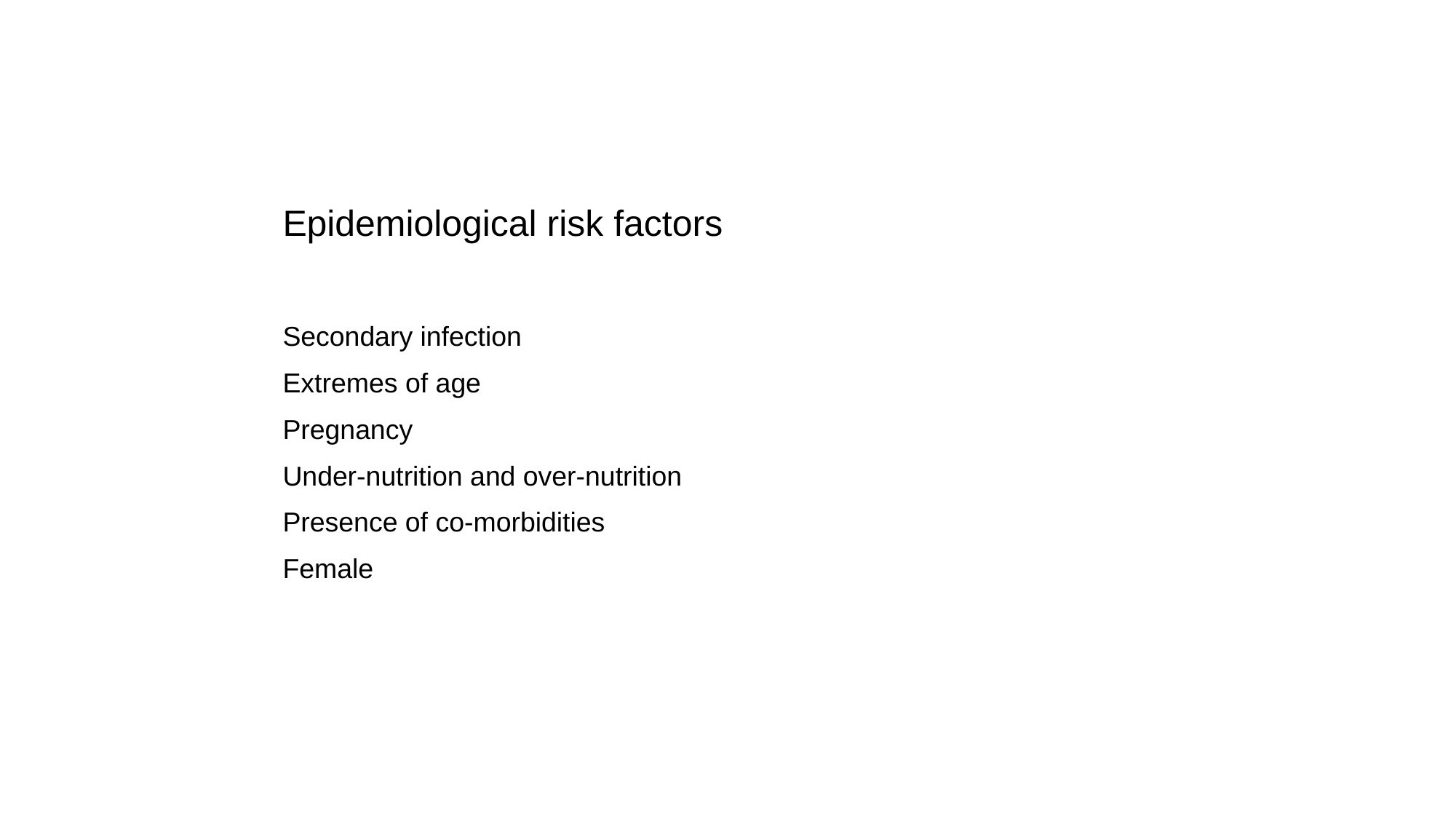

Epidemiological risk factors

Secondary infection
Extremes of age
Pregnancy
Under-nutrition and over-nutrition
Presence of co-morbidities
Female